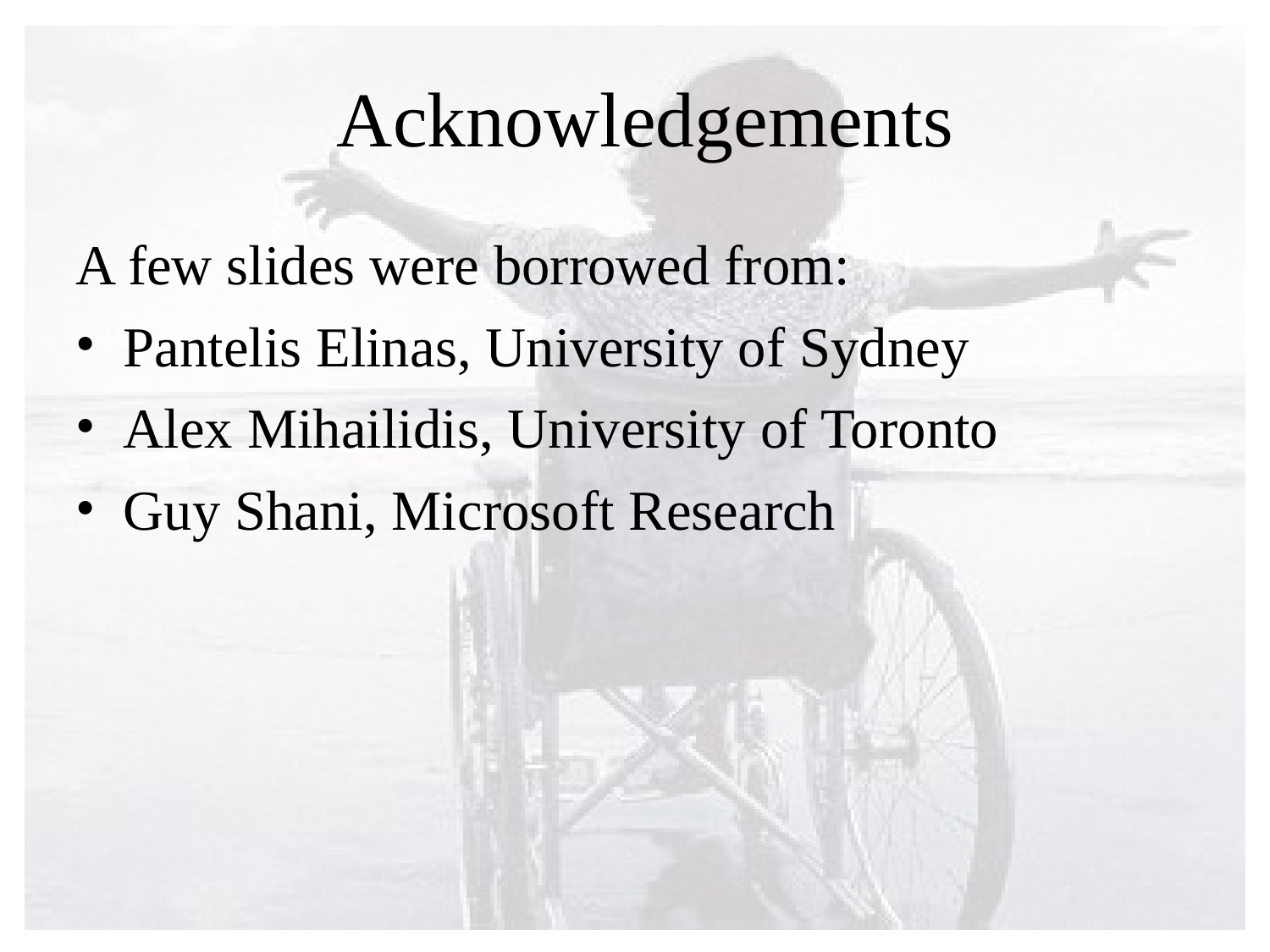

Acknowledgements
A few slides were borrowed from:
Pantelis Elinas, University of Sydney
Alex Mihailidis, University of Toronto
Guy Shani, Microsoft Research